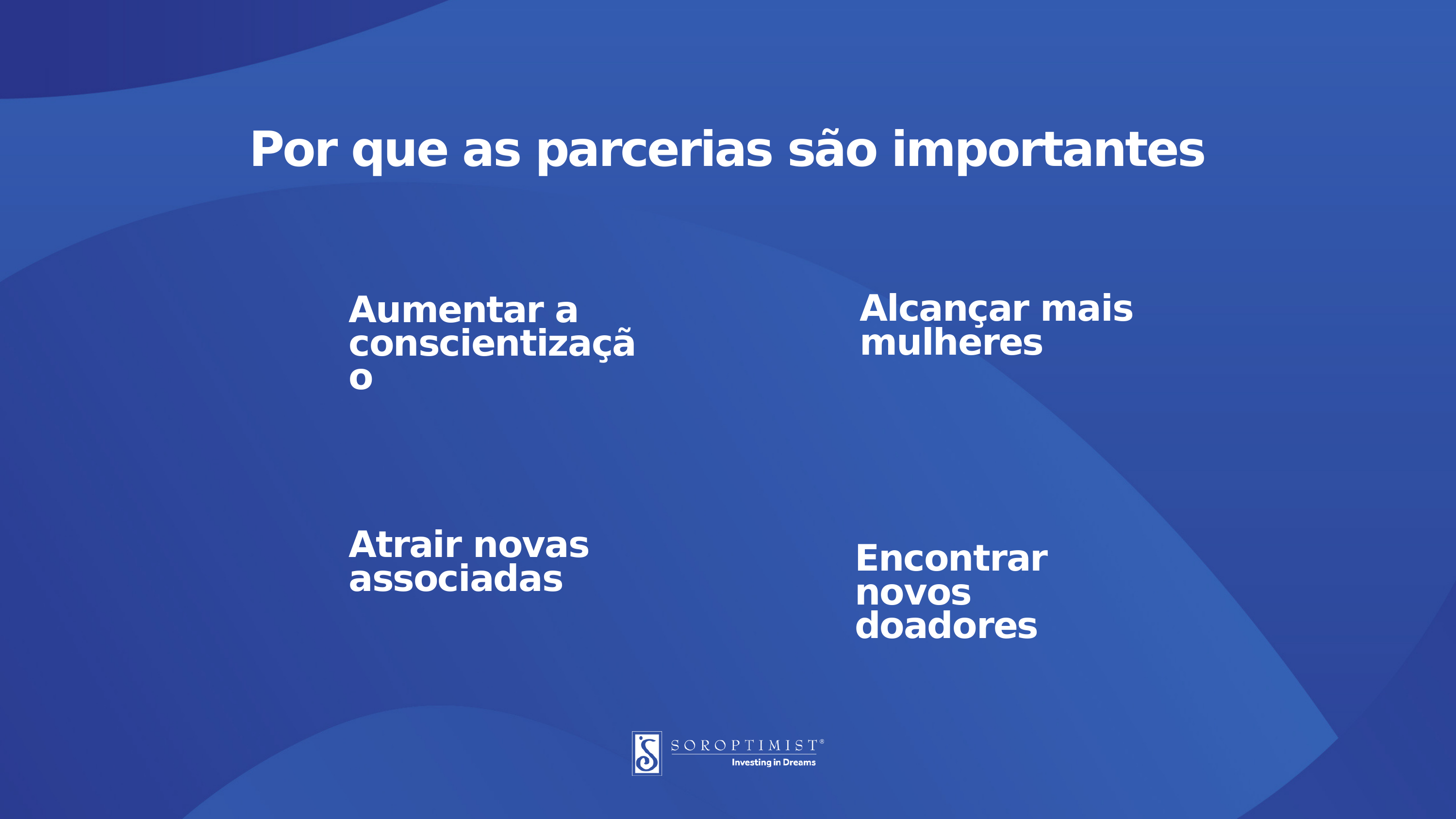

Por que as parcerias são importantes

Alcançar mais mulheres

Aumentar a conscientização

Atrair novas associadas

Encontrar novos doadores